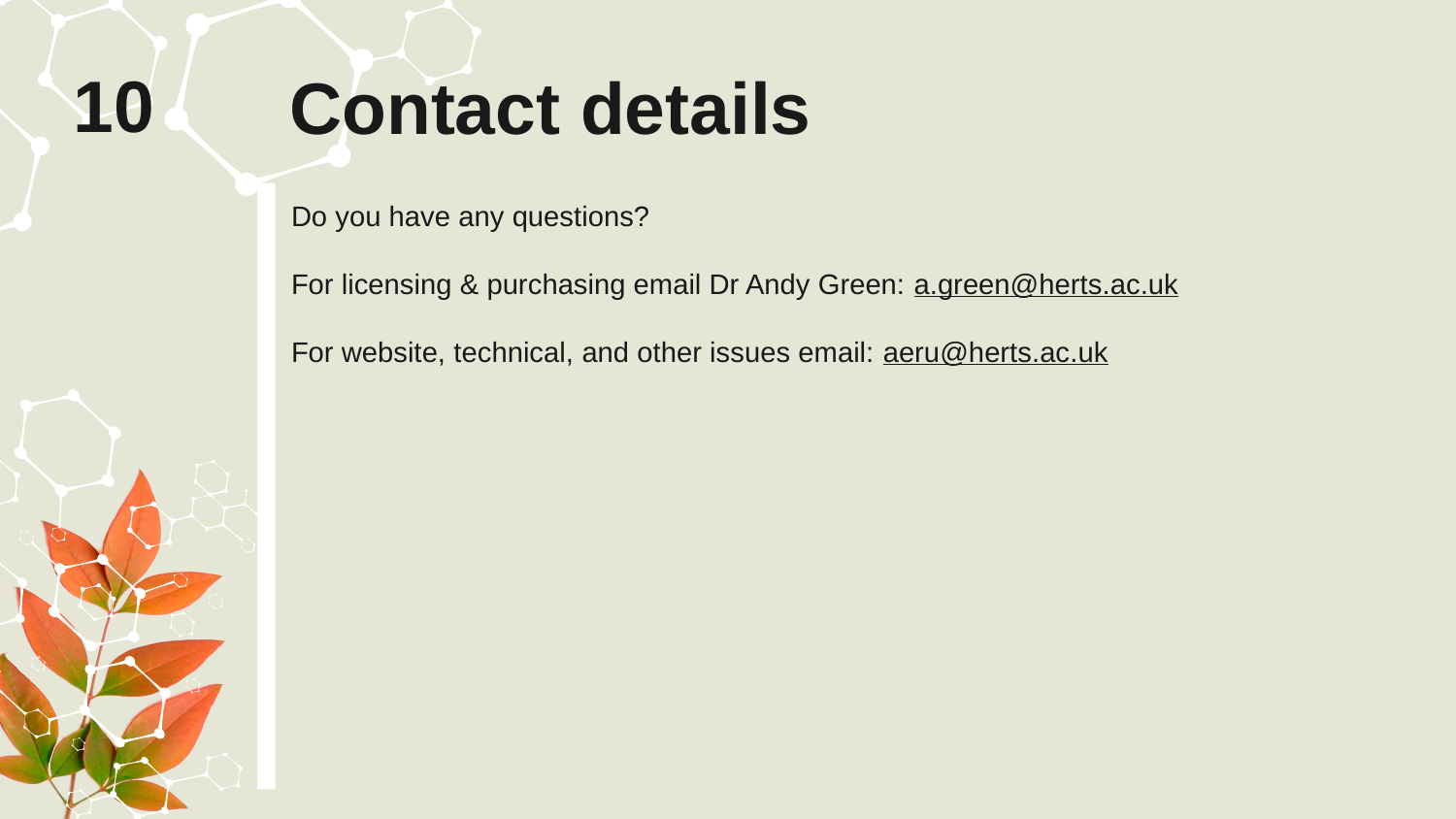

10
# Contact details
Do you have any questions?

For licensing & purchasing email Dr Andy Green: a.green@herts.ac.uk

For website, technical, and other issues email: aeru@herts.ac.uk